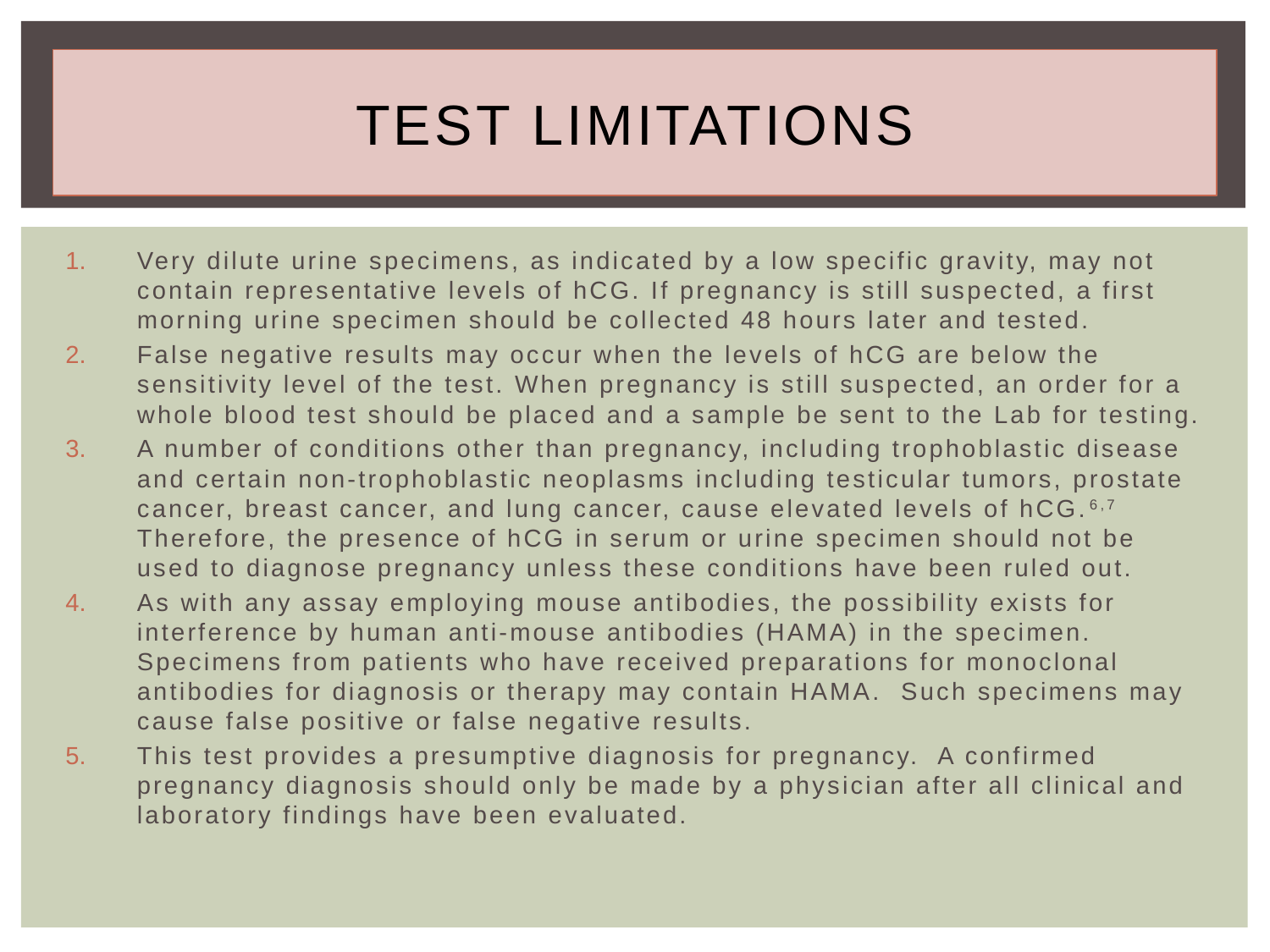

# Test Limitations
Very dilute urine specimens, as indicated by a low specific gravity, may not contain representative levels of hCG. If pregnancy is still suspected, a first morning urine specimen should be collected 48 hours later and tested.
False negative results may occur when the levels of hCG are below the sensitivity level of the test. When pregnancy is still suspected, an order for a  whole blood test should be placed and a sample be sent to the Lab for testing.
A number of conditions other than pregnancy, including trophoblastic disease and certain non-trophoblastic neoplasms including testicular tumors, prostate cancer, breast cancer, and lung cancer, cause elevated levels of hCG.6,7 Therefore, the presence of hCG in serum or urine specimen should not be used to diagnose pregnancy unless these conditions have been ruled out.
As with any assay employing mouse antibodies, the possibility exists for interference by human anti-mouse antibodies (HAMA) in the specimen.  Specimens from patients who have received preparations for monoclonal antibodies for diagnosis or therapy may contain HAMA.  Such specimens may cause false positive or false negative results.
This test provides a presumptive diagnosis for pregnancy.  A confirmed pregnancy diagnosis should only be made by a physician after all clinical and laboratory findings have been evaluated.